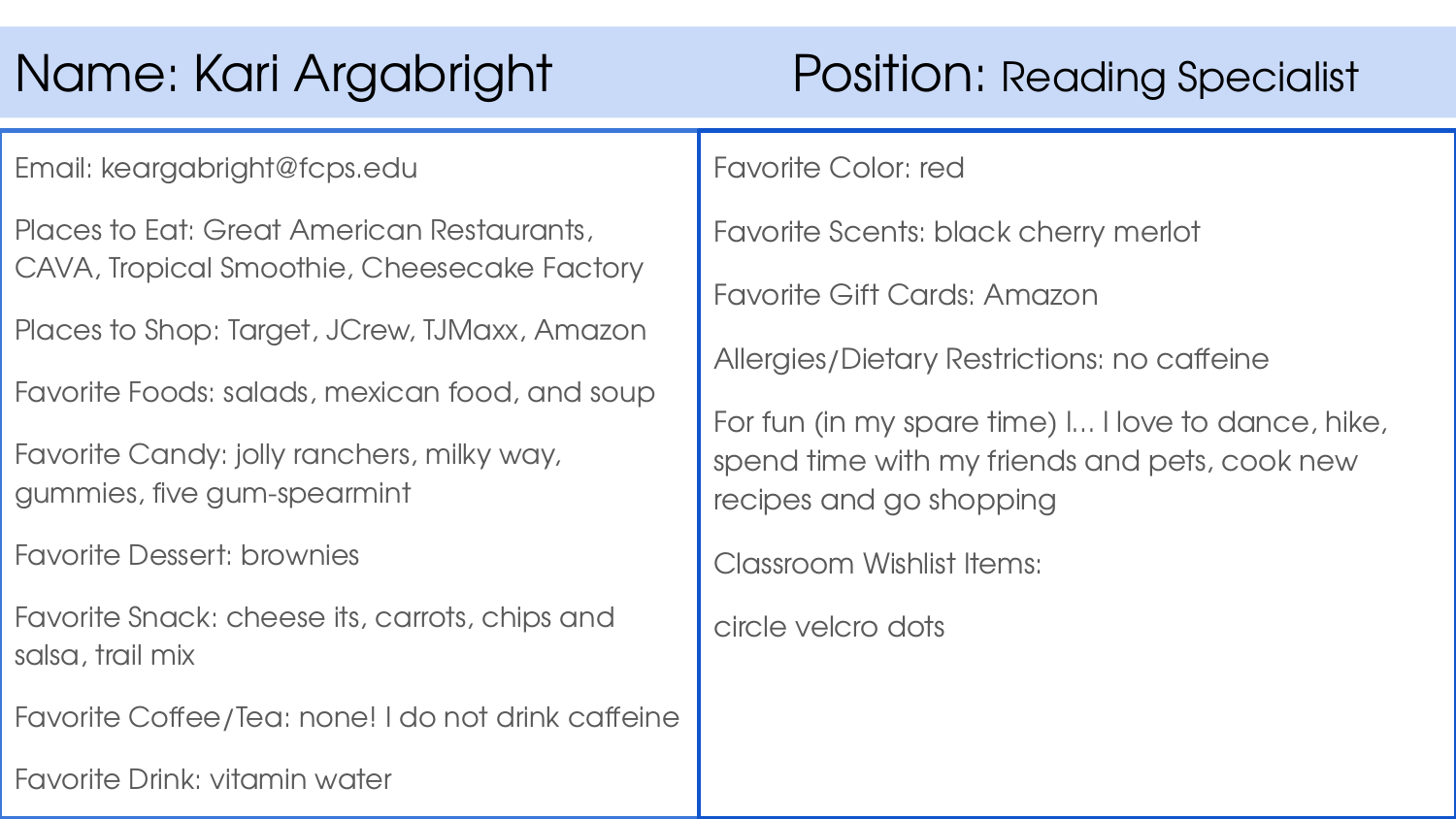

# Name: Kari Argabright				Position: Reading Specialist
Email: keargabright@fcps.edu
Places to Eat: Great American Restaurants, CAVA, Tropical Smoothie, Cheesecake Factory
Places to Shop: Target, JCrew, TJMaxx, Amazon
Favorite Foods: salads, mexican food, and soup
Favorite Candy: jolly ranchers, milky way, gummies, five gum-spearmint
Favorite Dessert: brownies
Favorite Snack: cheese its, carrots, chips and salsa, trail mix
Favorite Coffee/Tea: none! I do not drink caffeine
Favorite Drink: vitamin water
Favorite Color: red
Favorite Scents: black cherry merlot
Favorite Gift Cards: Amazon
Allergies/Dietary Restrictions: no caffeine
For fun (in my spare time) I… I love to dance, hike, spend time with my friends and pets, cook new recipes and go shopping
Classroom Wishlist Items:
circle velcro dots